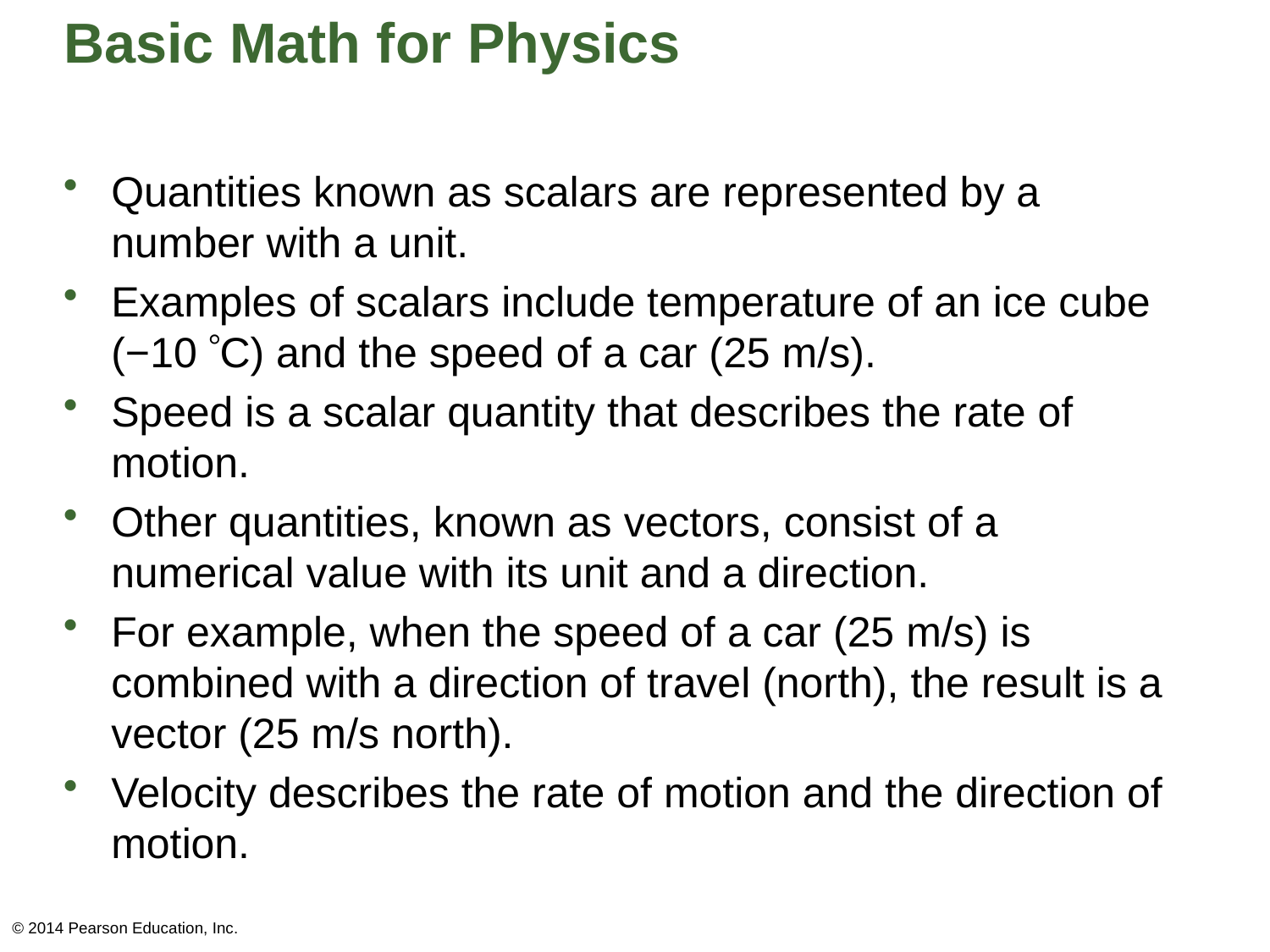

# Basic Math for Physics
Quantities known as scalars are represented by a number with a unit.
Examples of scalars include temperature of an ice cube (−10 °C) and the speed of a car (25 m/s).
Speed is a scalar quantity that describes the rate of motion.
Other quantities, known as vectors, consist of a numerical value with its unit and a direction.
For example, when the speed of a car (25 m/s) is combined with a direction of travel (north), the result is a vector (25 m/s north).
Velocity describes the rate of motion and the direction of motion.
© 2014 Pearson Education, Inc.